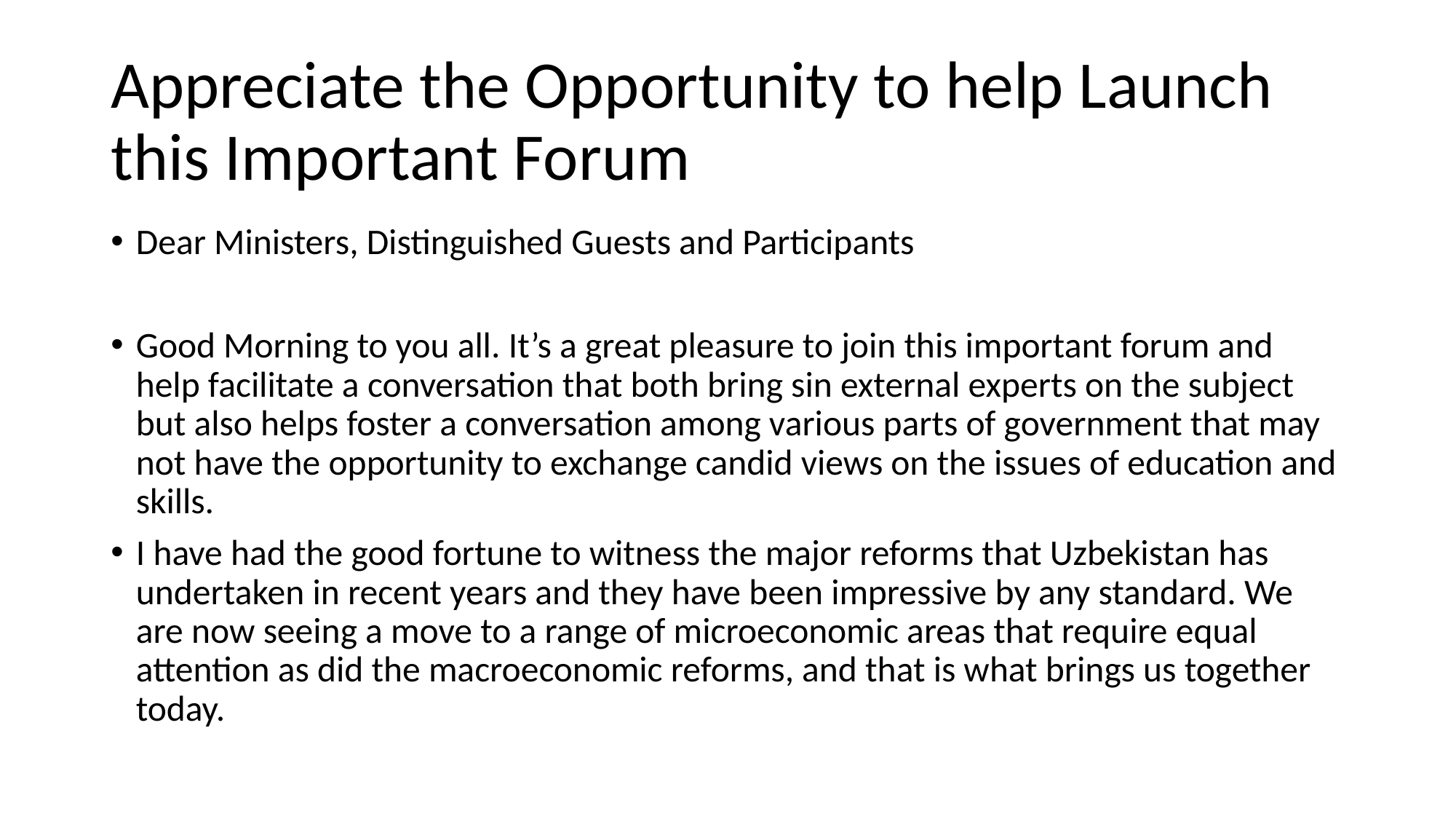

# Appreciate the Opportunity to help Launch this Important Forum
Dear Ministers, Distinguished Guests and Participants

Good Morning to you all. It’s a great pleasure to join this important forum and help facilitate a conversation that both bring sin external experts on the subject but also helps foster a conversation among various parts of government that may not have the opportunity to exchange candid views on the issues of education and skills.
I have had the good fortune to witness the major reforms that Uzbekistan has undertaken in recent years and they have been impressive by any standard. We are now seeing a move to a range of microeconomic areas that require equal attention as did the macroeconomic reforms, and that is what brings us together today.